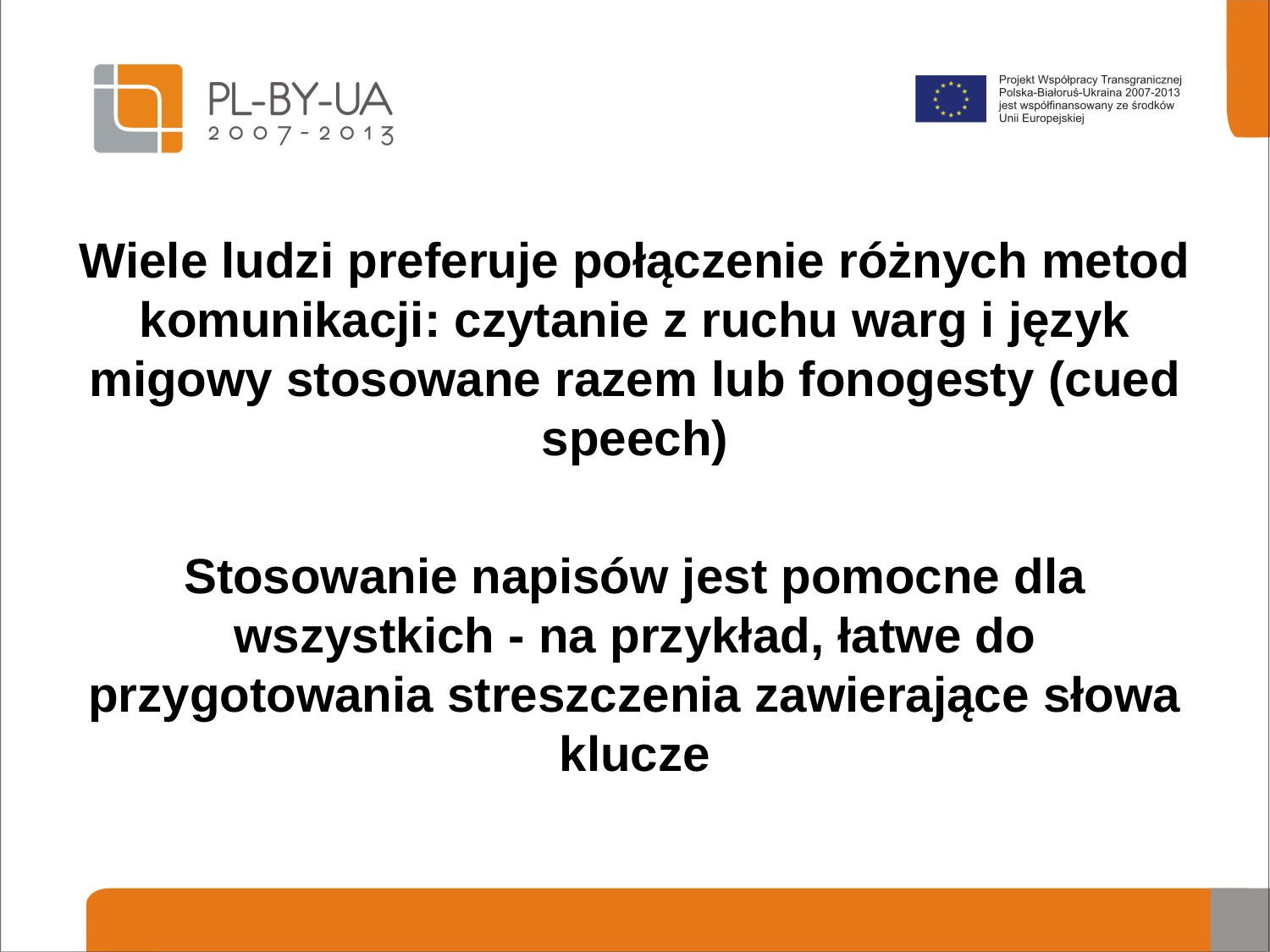

#
Wiele ludzi preferuje połączenie różnych metod komunikacji: czytanie z ruchu warg i język migowy stosowane razem lub fonogesty (cued speech)

Stosowanie napisów jest pomocne dla wszystkich - na przykład, łatwe do przygotowania streszczenia zawierające słowa klucze